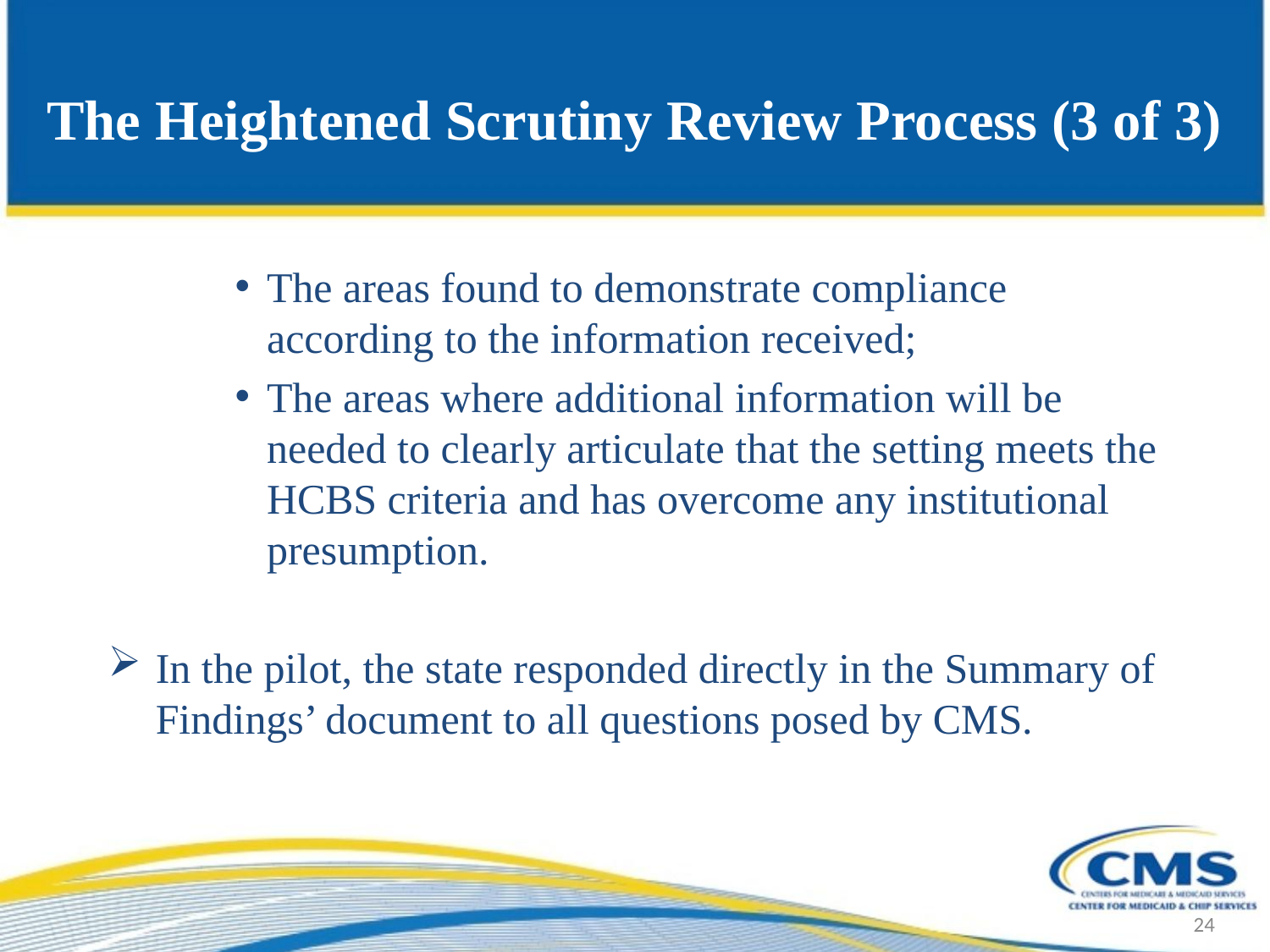

# The Heightened Scrutiny Review Process (3 of 3)
The areas found to demonstrate compliance according to the information received;
The areas where additional information will be needed to clearly articulate that the setting meets the HCBS criteria and has overcome any institutional presumption.

In the pilot, the state responded directly in the Summary of Findings’ document to all questions posed by CMS.

24